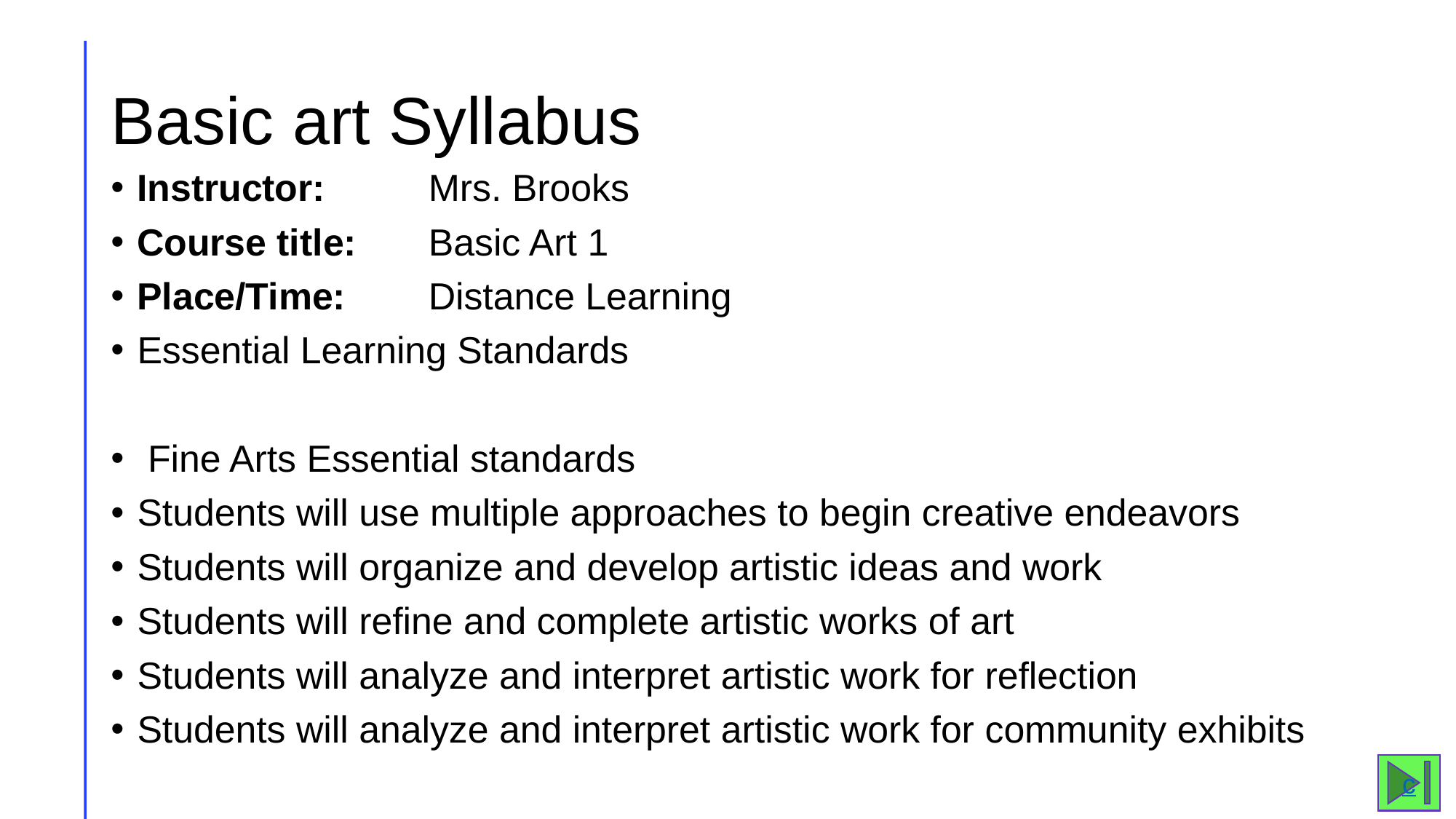

# Basic art Syllabus
Instructor:  	Mrs. Brooks
Course title:	Basic Art 1
Place/Time:	Distance Learning
Essential Learning Standards

 Fine Arts Essential standards
Students will use multiple approaches to begin creative endeavors
Students will organize and develop artistic ideas and work
Students will refine and complete artistic works of art
Students will analyze and interpret artistic work for reflection
Students will analyze and interpret artistic work for community exhibits

c